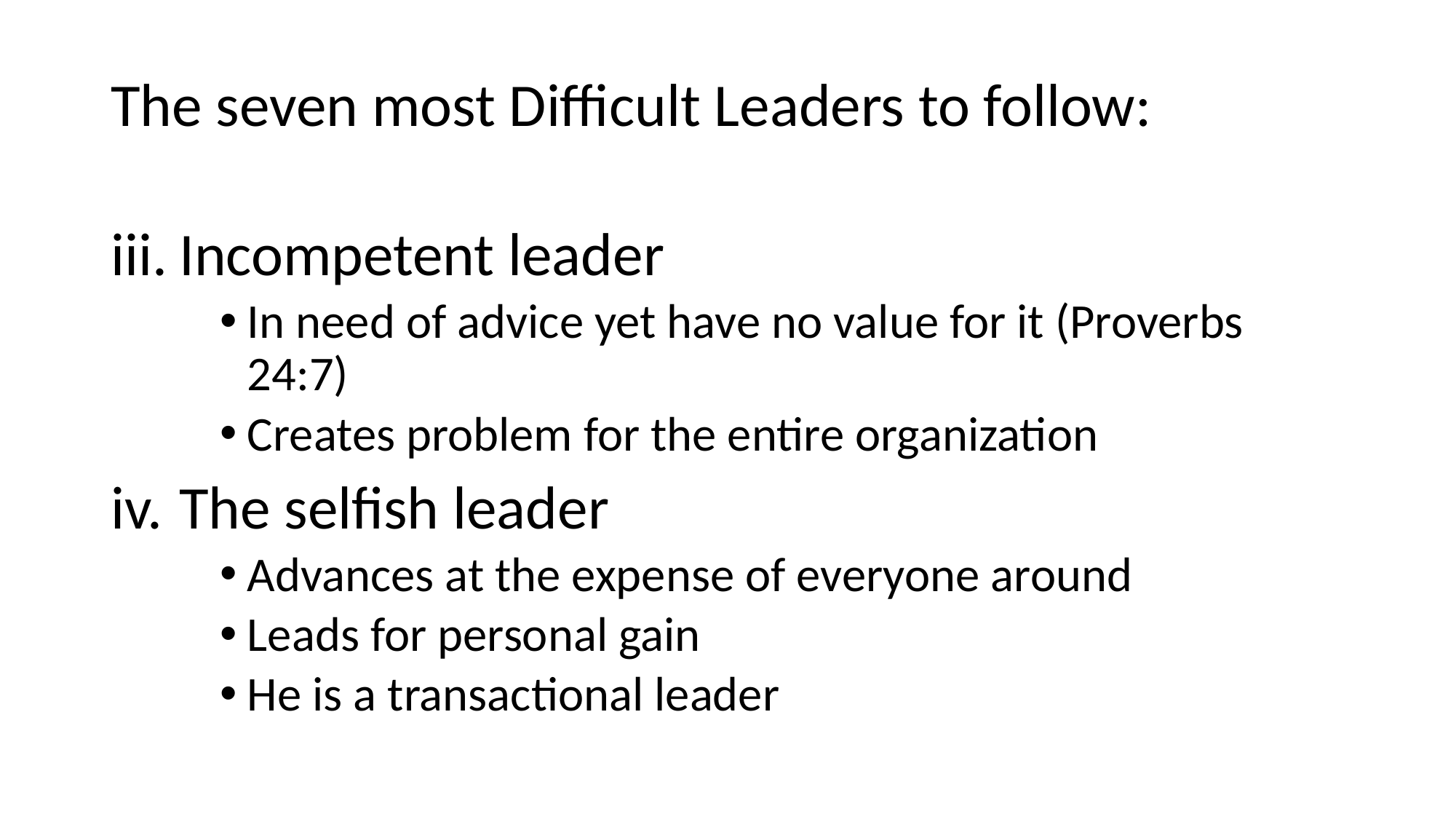

# The seven most Difficult Leaders to follow:
Incompetent leader
In need of advice yet have no value for it (Proverbs 24:7)
Creates problem for the entire organization
The selfish leader
Advances at the expense of everyone around
Leads for personal gain
He is a transactional leader